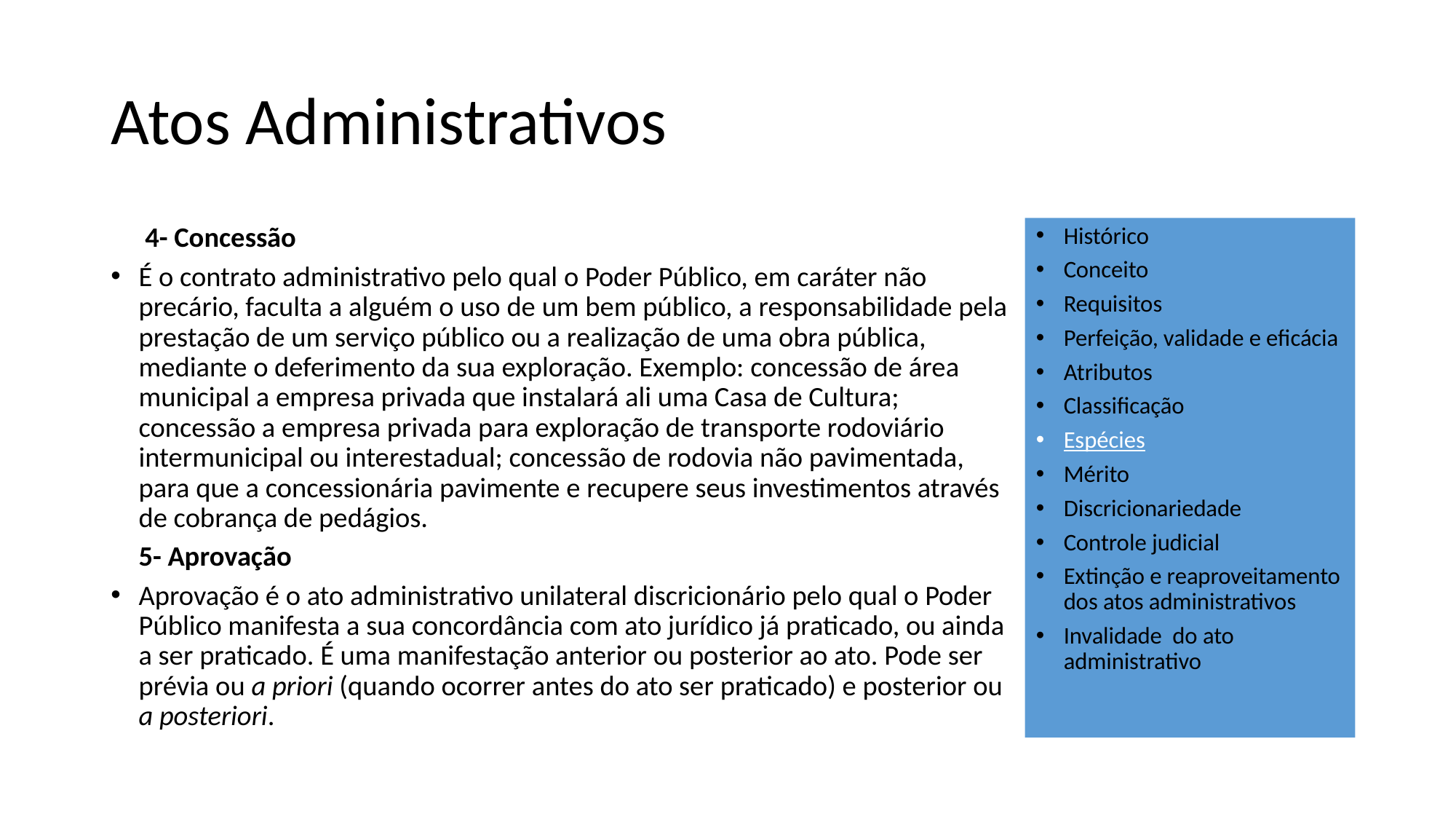

# Atos Administrativos
	 4- Concessão
É o contrato administrativo pelo qual o Poder Público, em caráter não precário, faculta a alguém o uso de um bem público, a responsabilidade pela prestação de um serviço público ou a realização de uma obra pública, mediante o deferimento da sua exploração. Exemplo: concessão de área municipal a empresa privada que instalará ali uma Casa de Cultura; concessão a empresa privada para exploração de transporte rodoviário intermunicipal ou interestadual; concessão de rodovia não pavimentada, para que a concessionária pavimente e recupere seus investimentos através de cobrança de pedágios.
	5- Aprovação
Aprovação é o ato administrativo unilateral discricionário pelo qual o Poder Público manifesta a sua concordância com ato jurídico já praticado, ou ainda a ser praticado. É uma manifestação anterior ou posterior ao ato. Pode ser prévia ou a priori (quando ocorrer antes do ato ser praticado) e posterior ou a posteriori.

Histórico
Conceito
Requisitos
Perfeição, validade e eficácia
Atributos
Classificação
Espécies
Mérito
Discricionariedade
Controle judicial
Extinção e reaproveitamento dos atos administrativos
Invalidade  do ato administrativo